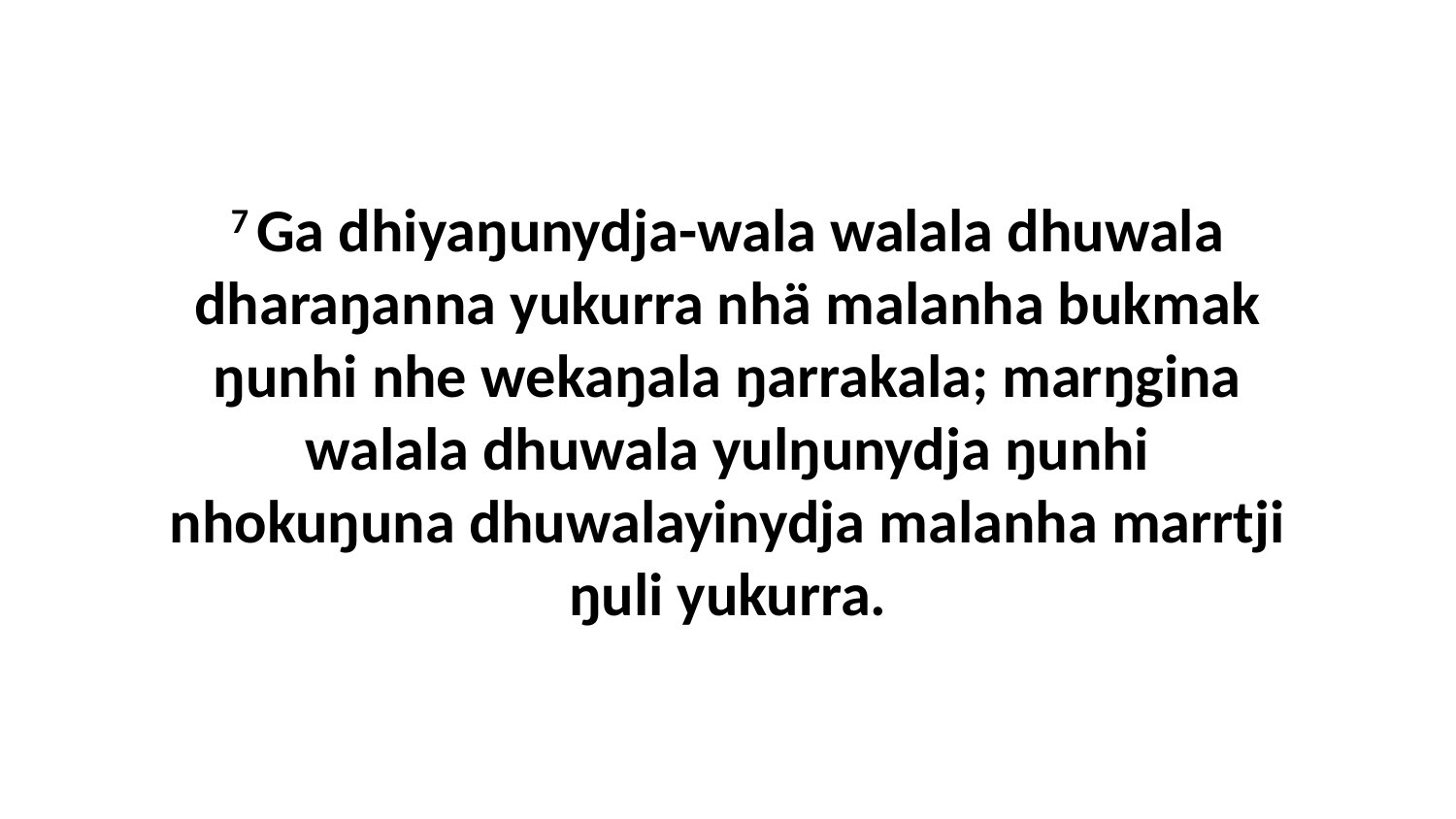

7 Ga dhiyaŋunydja-wala walala dhuwala dharaŋanna yukurra nhä malanha bukmak ŋunhi nhe wekaŋala ŋarrakala; marŋgina walala dhuwala yulŋunydja ŋunhi nhokuŋuna dhuwalayinydja malanha marrtji ŋuli yukurra.